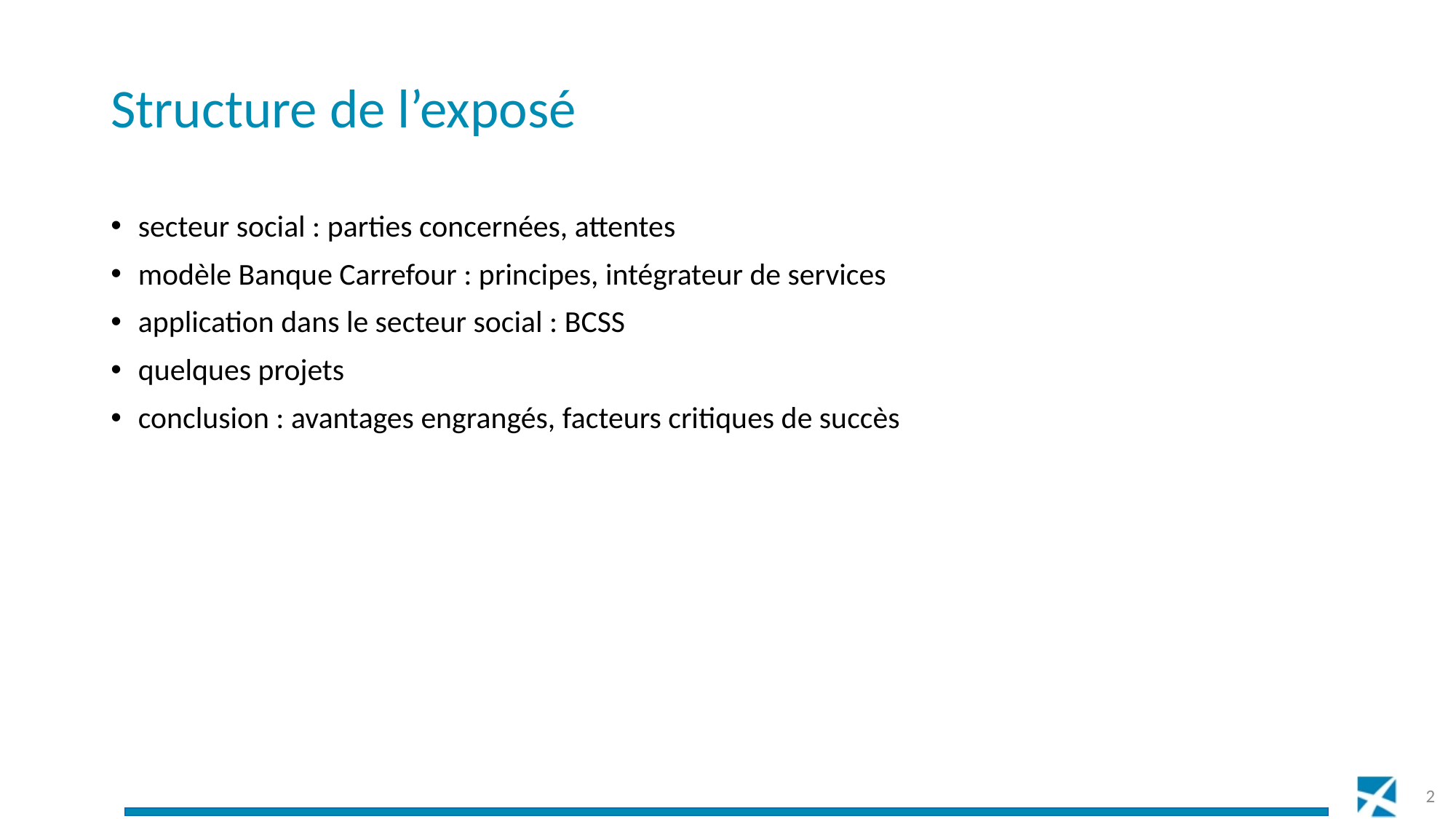

# Structure de l’exposé
secteur social : parties concernées, attentes
modèle Banque Carrefour : principes, intégrateur de services
application dans le secteur social : BCSS
quelques projets
conclusion : avantages engrangés, facteurs critiques de succès